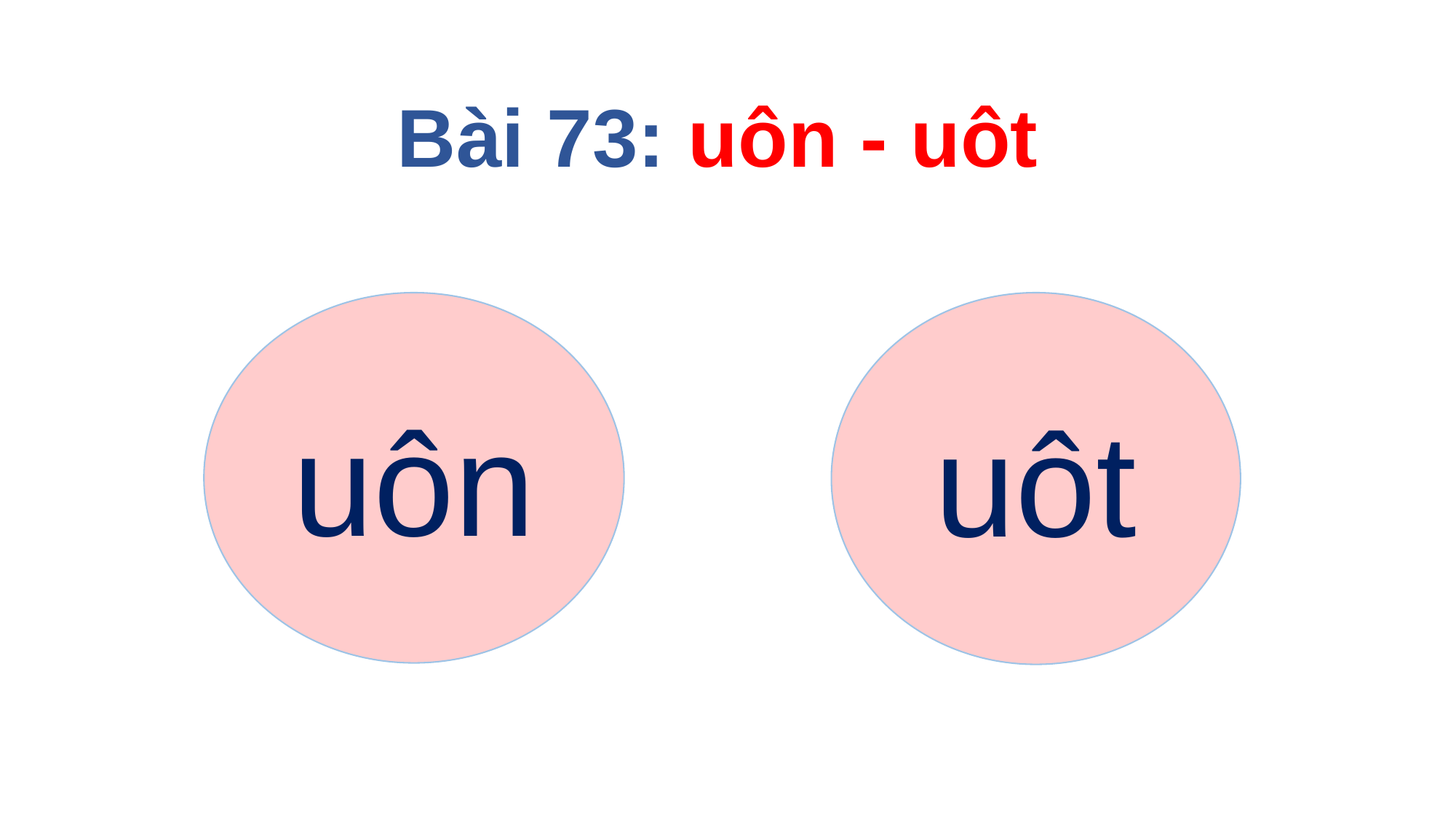

Bài 73: uôn - uôt
uôn
uôt